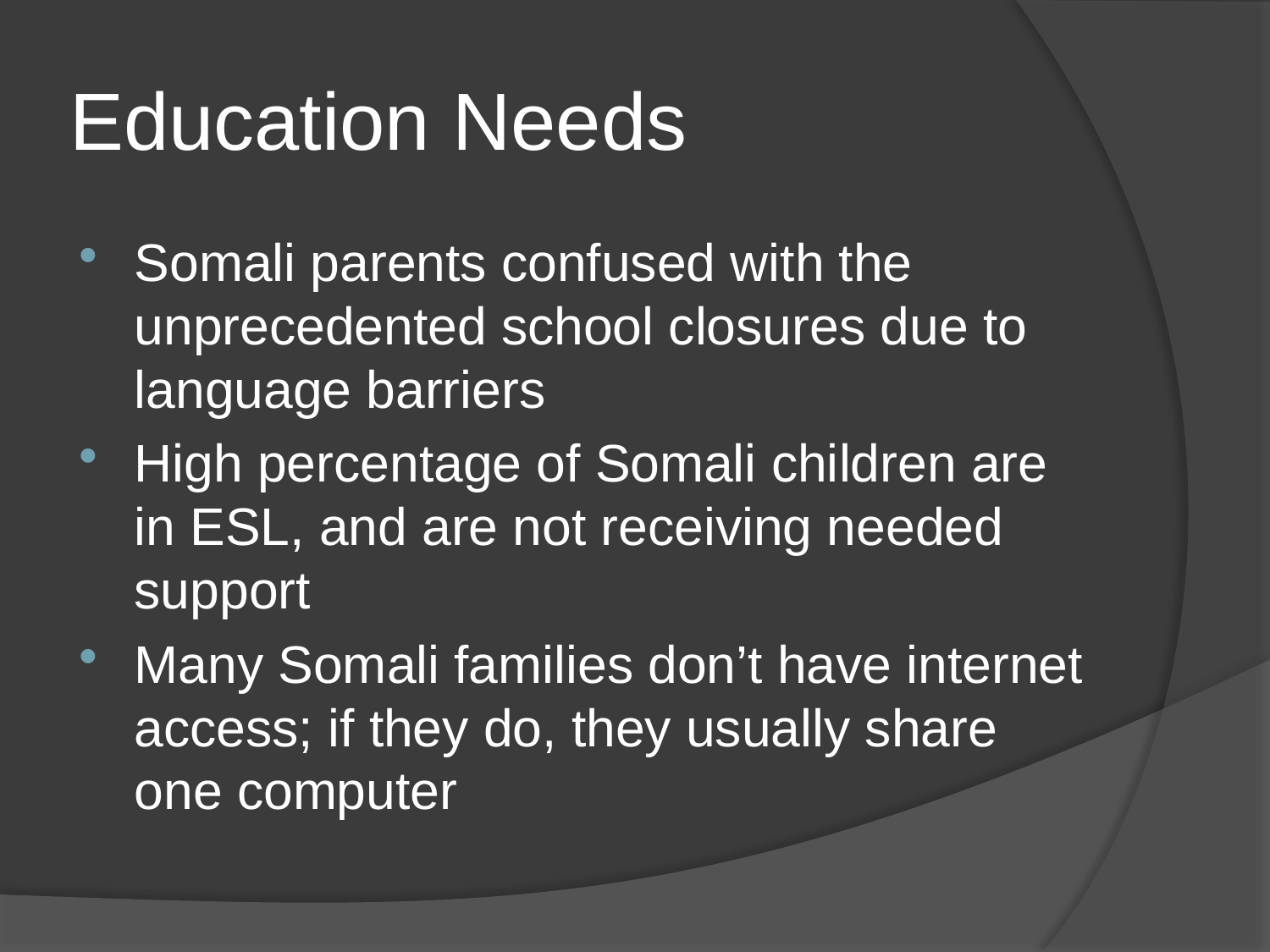

# Education Needs
Somali parents confused with the unprecedented school closures due to language barriers
High percentage of Somali children are in ESL, and are not receiving needed support
Many Somali families don’t have internet access; if they do, they usually share one computer